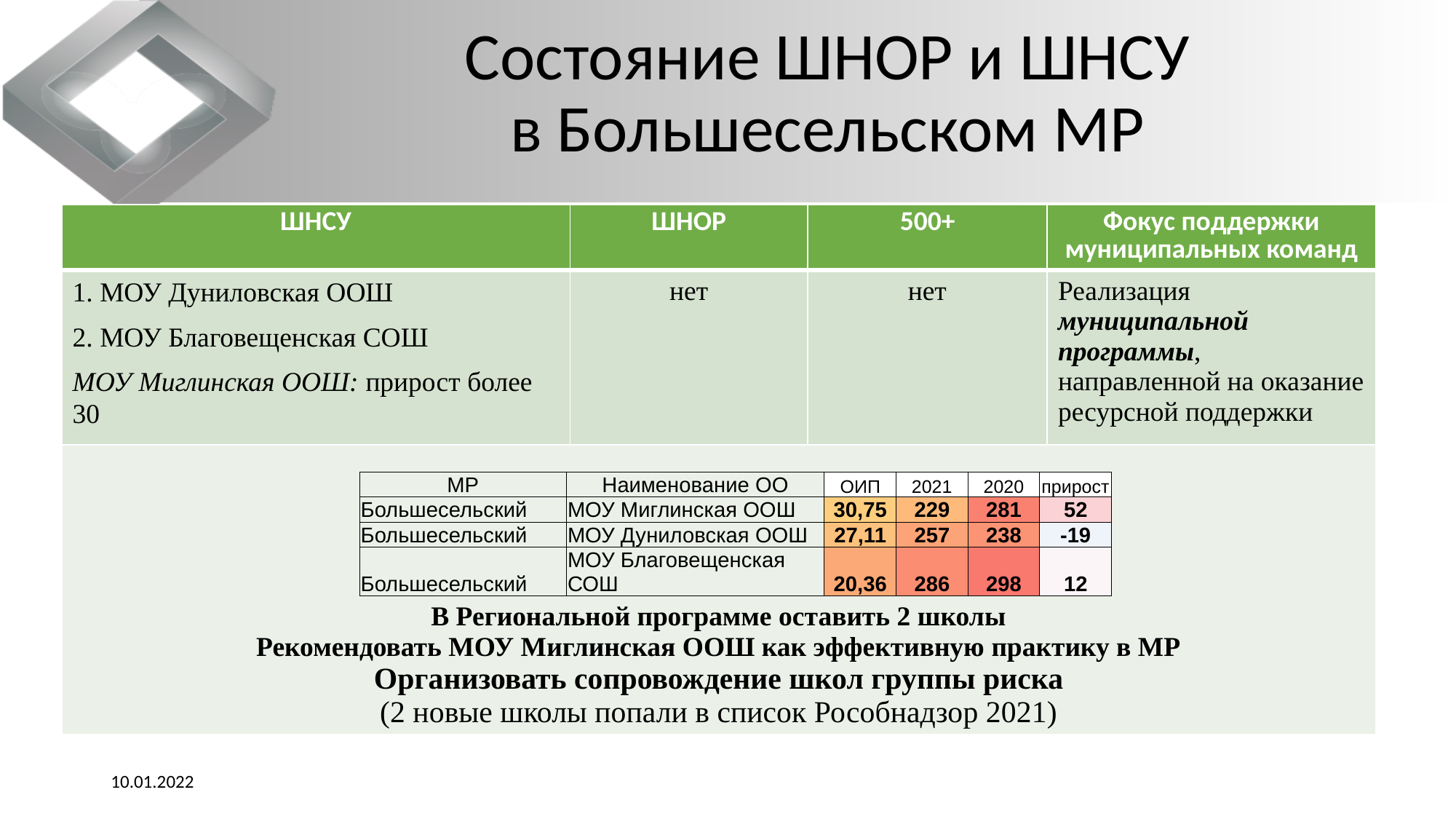

# Состояние ШНОР и ШНСУ в Большесельском МР
| ШНСУ | ШНОР | 500+ | Фокус поддержки муниципальных команд |
| --- | --- | --- | --- |
| 1. МОУ Дуниловская ООШ 2. МОУ Благовещенская СОШ МОУ Миглинская ООШ: прирост более 30 | нет | нет | Реализация муниципальной программы, направленной на оказание ресурсной поддержки |
| В Региональной программе оставить 2 школы Рекомендовать МОУ Миглинская ООШ как эффективную практику в МР Организовать сопровождение школ группы риска (2 новые школы попали в список Рособнадзор 2021) |  |  |  |
| МР | Наименование ОО | ОИП | 2021 | 2020 | прирост |
| --- | --- | --- | --- | --- | --- |
| Большесельский | МОУ Миглинская ООШ | 30,75 | 229 | 281 | 52 |
| Большесельский | МОУ Дуниловская ООШ | 27,11 | 257 | 238 | -19 |
| Большесельский | МОУ Благовещенская СОШ | 20,36 | 286 | 298 | 12 |
10.01.2022